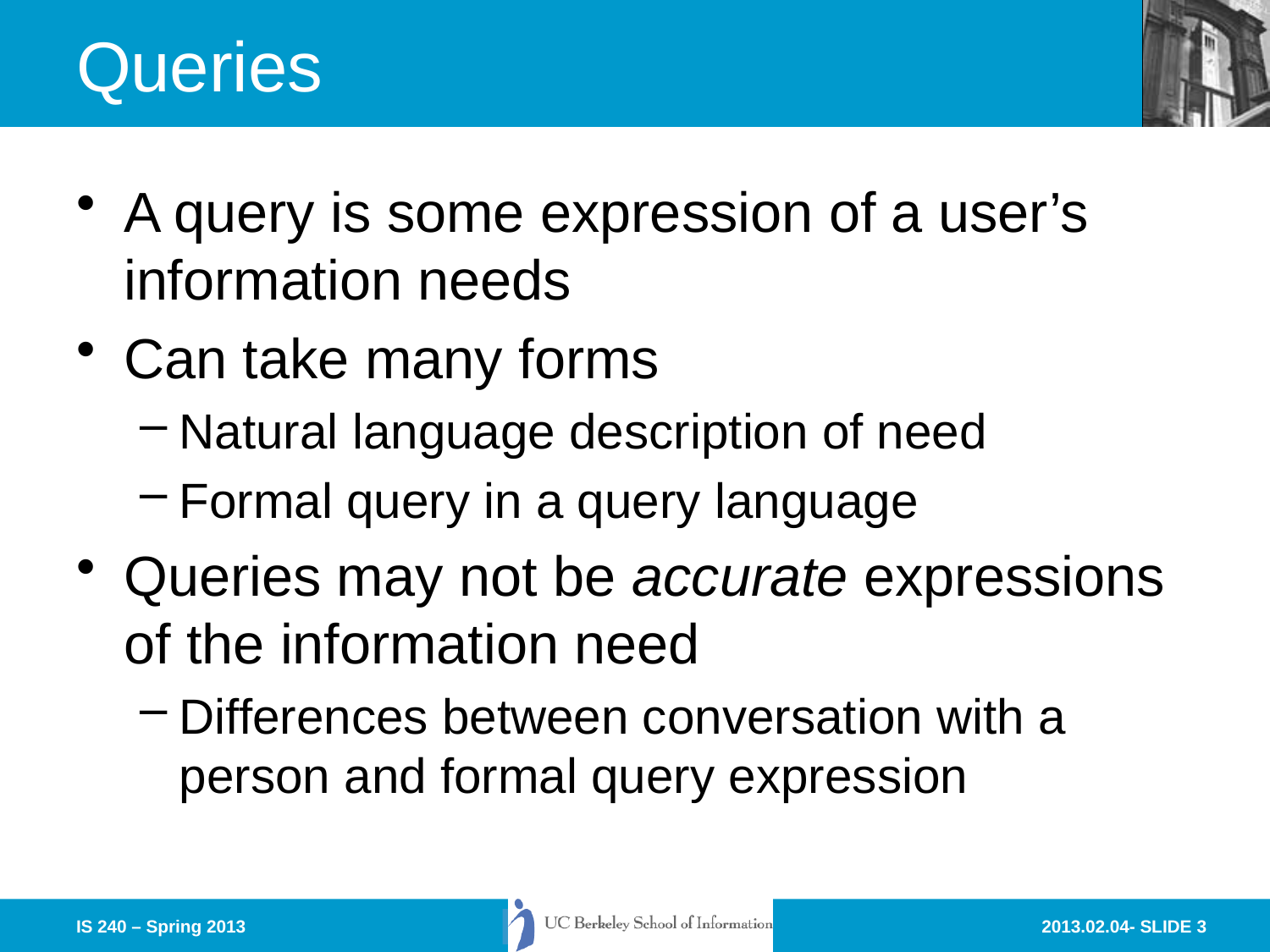

# Queries
A query is some expression of a user’s information needs
Can take many forms
Natural language description of need
Formal query in a query language
Queries may not be accurate expressions of the information need
Differences between conversation with a person and formal query expression
IS 240 – Spring 2013